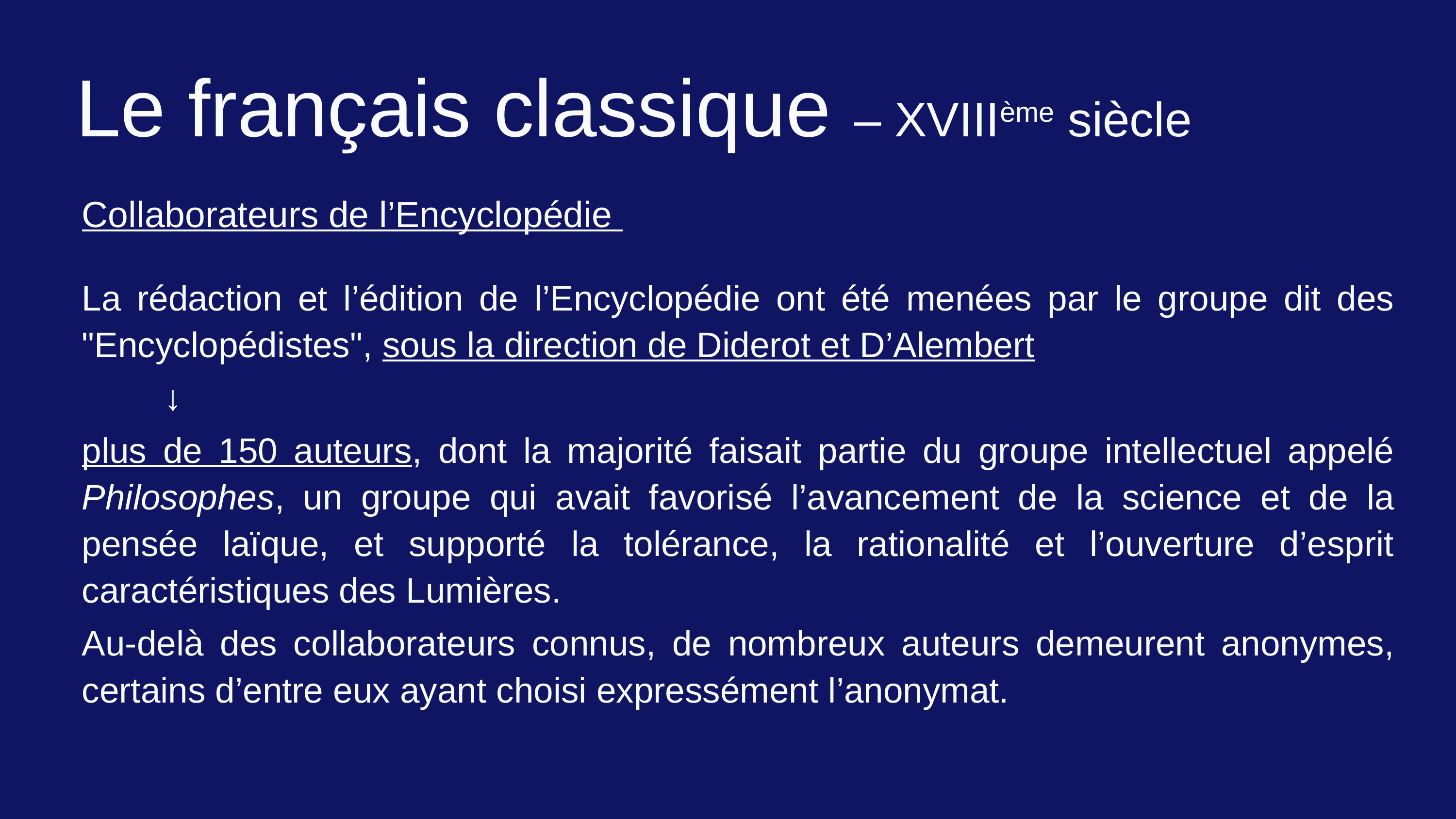

Le français classique – XVIIIème siècle
Collaborateurs de l’Encyclopédie
La rédaction et l’édition de l’Encyclopédie ont été menées par le groupe dit des "Encyclopédistes", sous la direction de Diderot et D’Alembert
	 ↓
plus de 150 auteurs, dont la majorité faisait partie du groupe intellectuel appelé Philosophes, un groupe qui avait favorisé l’avancement de la science et de la pensée laïque, et supporté la tolérance, la rationalité et l’ouverture d’esprit caractéristiques des Lumières.
Au-delà des collaborateurs connus, de nombreux auteurs demeurent anonymes, certains d’entre eux ayant choisi expressément l’anonymat.